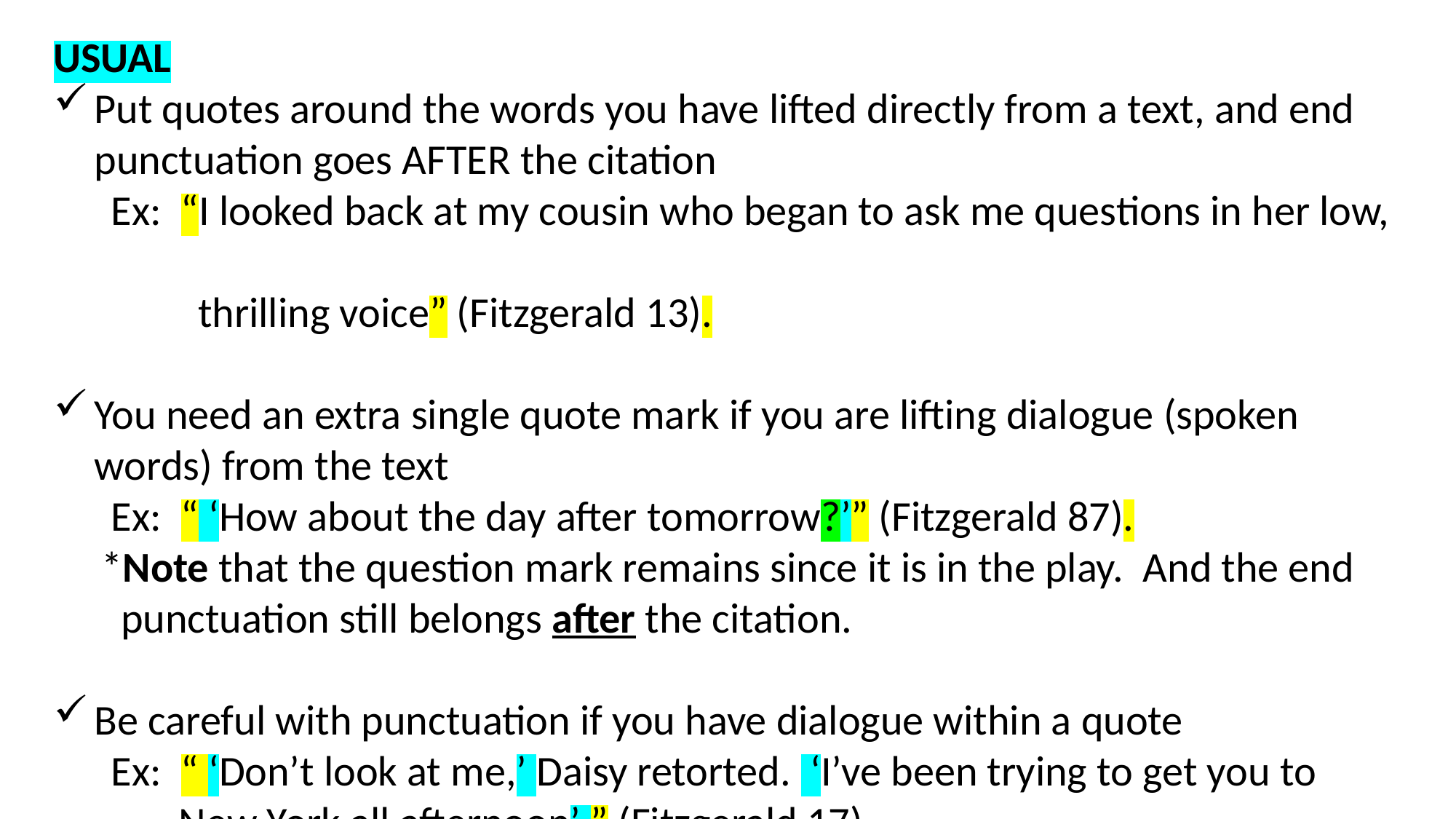

USUAL
Put quotes around the words you have lifted directly from a text, and end punctuation goes AFTER the citation
      Ex:  “I looked back at my cousin who began to ask me questions in her low,
               thrilling voice” (Fitzgerald 13).

You need an extra single quote mark if you are lifting dialogue (spoken words) from the text
      Ex:  “ ‘How about the day after tomorrow?’” (Fitzgerald 87).
     *Note that the question mark remains since it is in the play.  And the end
       punctuation still belongs after the citation.

Be careful with punctuation if you have dialogue within a quote
      Ex:  “ ‘Don’t look at me,’ Daisy retorted.  ‘I’ve been trying to get you to
             New York all afternoon’ ” (Fitzgerald 17).